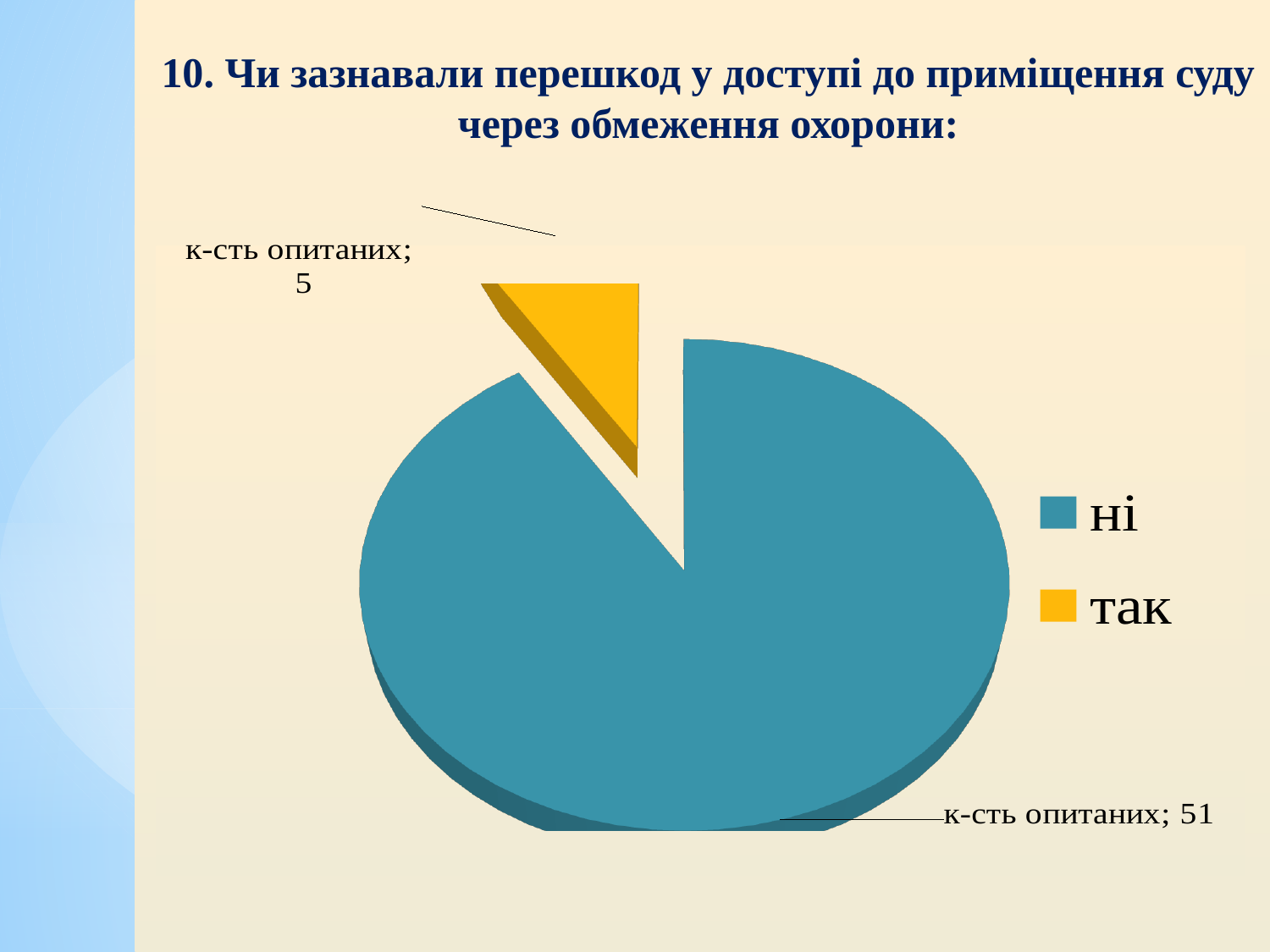

10. Чи зазнавали перешкод у доступі до приміщення суду через обмеження охорони:

[unsupported chart]